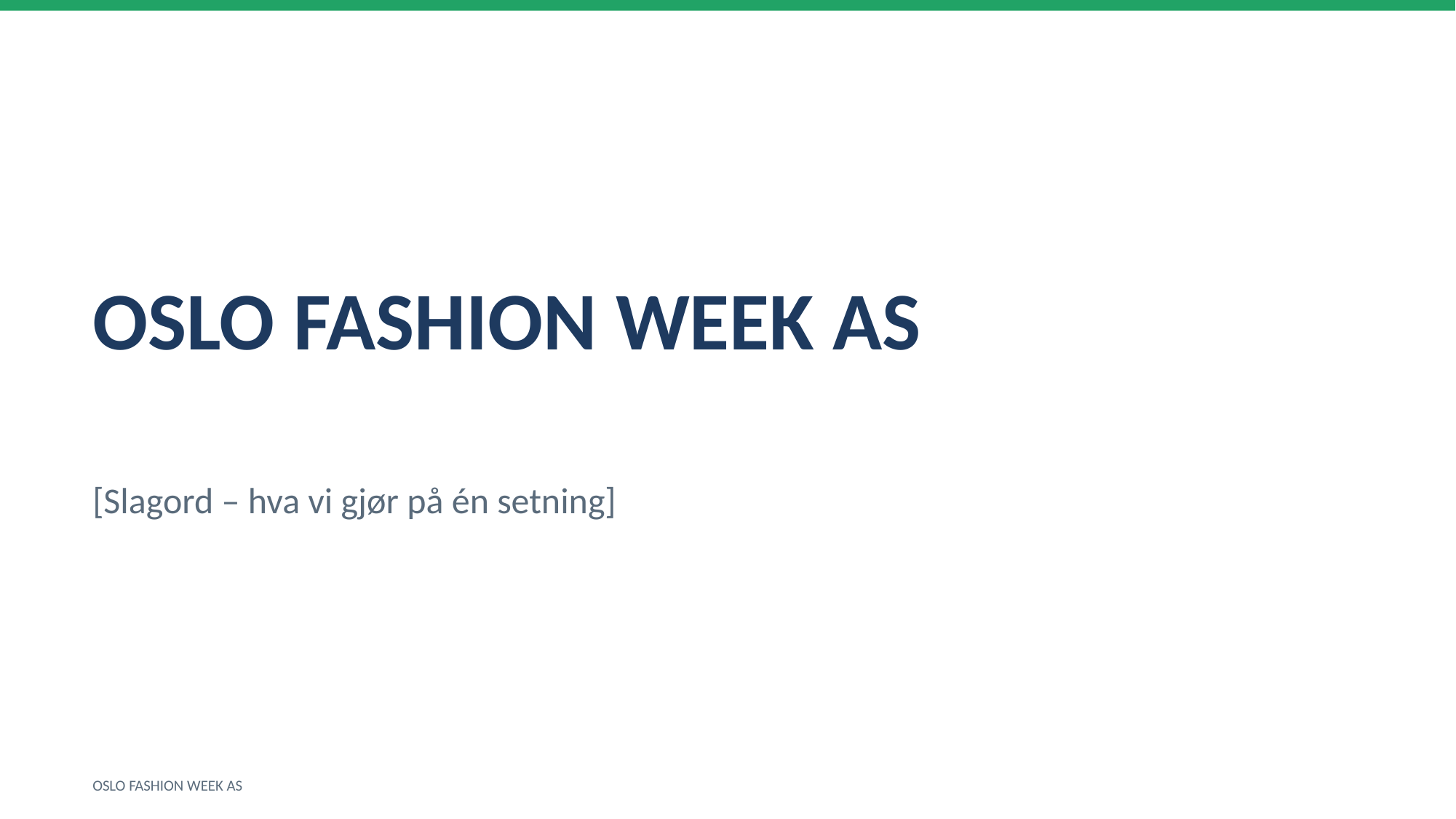

OSLO FASHION WEEK AS
[Slagord – hva vi gjør på én setning]
OSLO FASHION WEEK AS